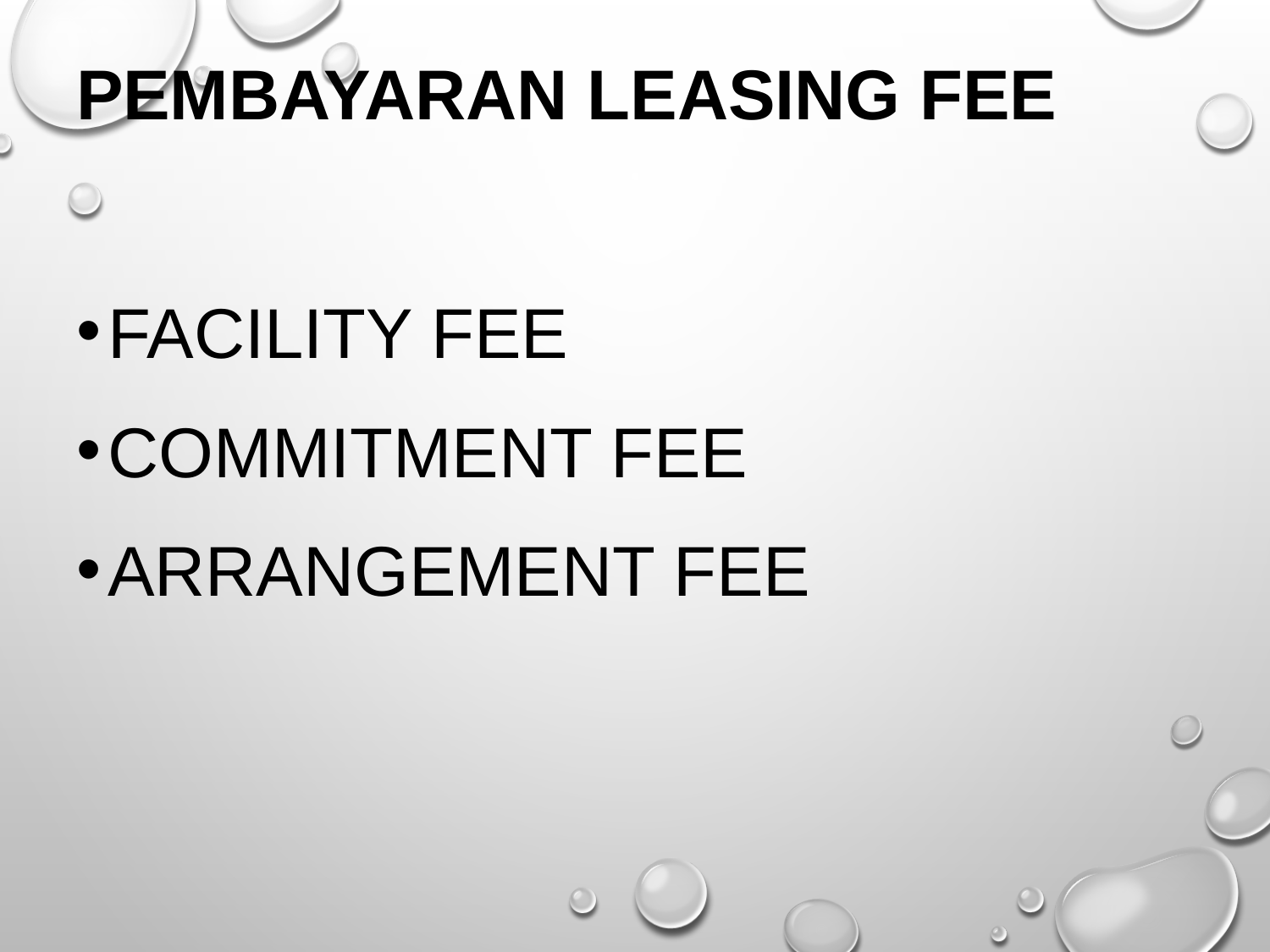

Pembayaran Leasing Fee

Facility Fee
Commitment Fee
Arrangement Fee